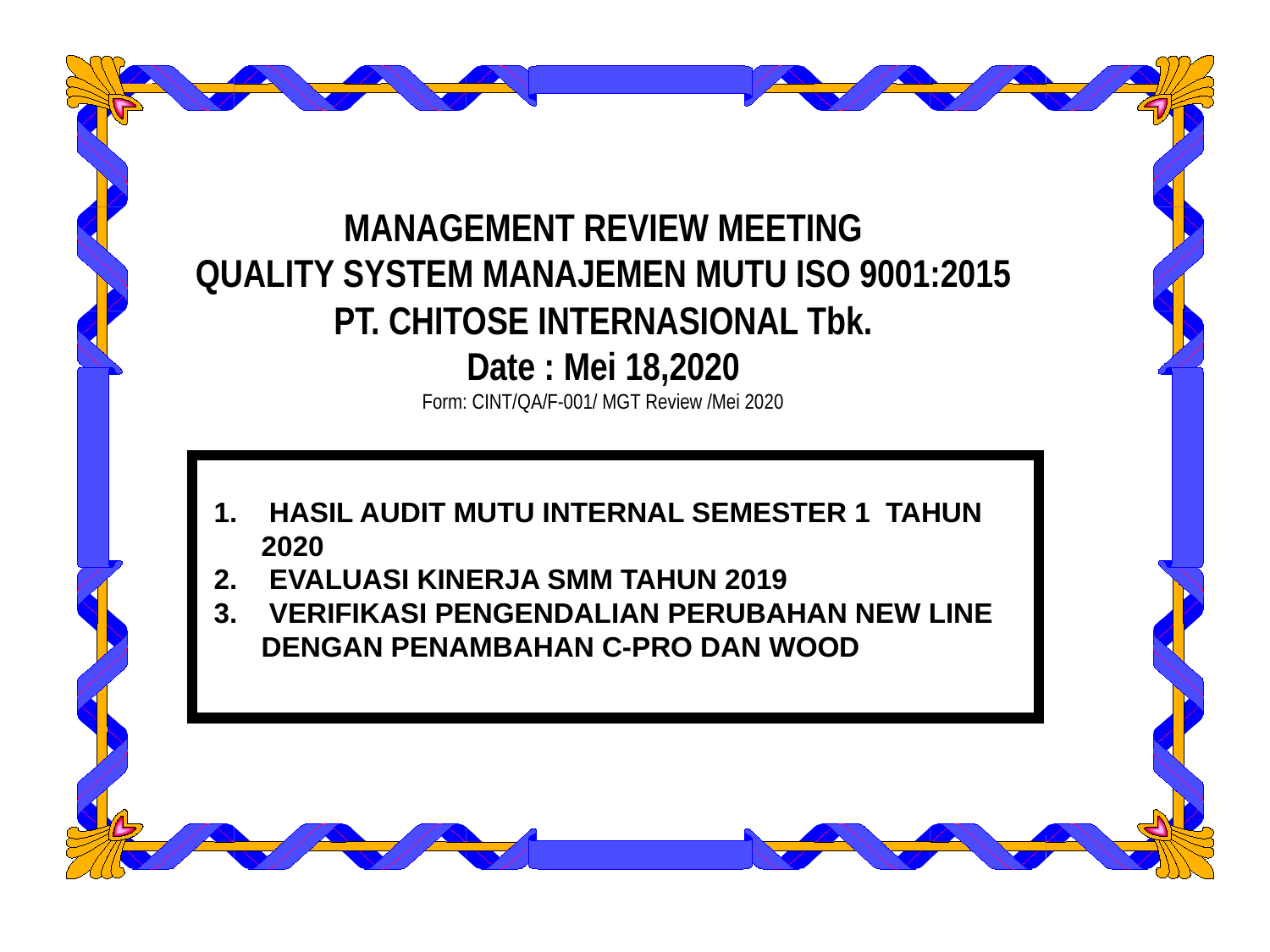

MANAGEMENT REVIEW MEETING
QUALITY SYSTEM MANAJEMEN MUTU ISO 9001:2015
PT. CHITOSE INTERNASIONAL Tbk.
Date : Mei 18,2020
Form: CINT/QA/F-001/ MGT Review /Mei 2020

 HASIL AUDIT MUTU INTERNAL SEMESTER 1  TAHUN  2020
 EVALUASI KINERJA SMM TAHUN 2019
 VERIFIKASI PENGENDALIAN PERUBAHAN NEW LINE  DENGAN PENAMBAHAN C-PRO DAN WOOD